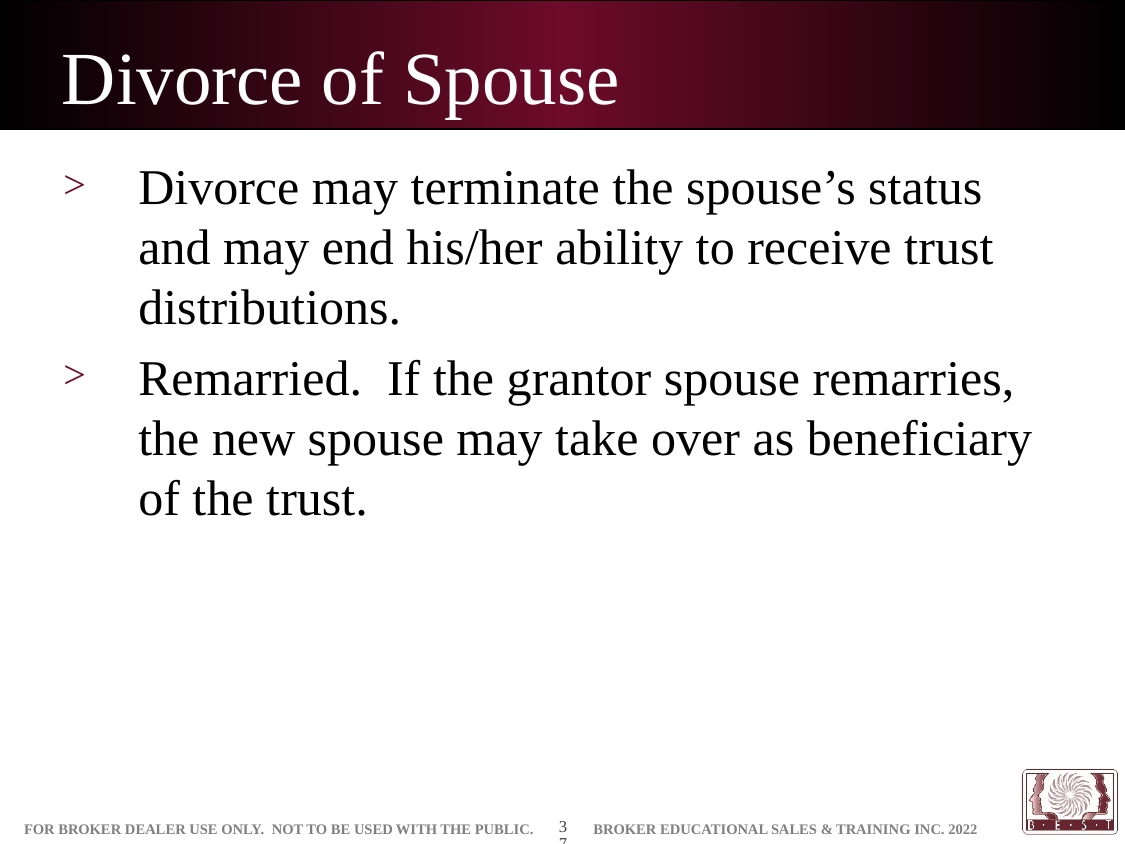

# Divorce of Spouse
Divorce may terminate the spouse’s status and may end his/her ability to receive trust distributions.
Remarried.  If the grantor spouse remarries, the new spouse may take over as beneficiary of the trust.
37